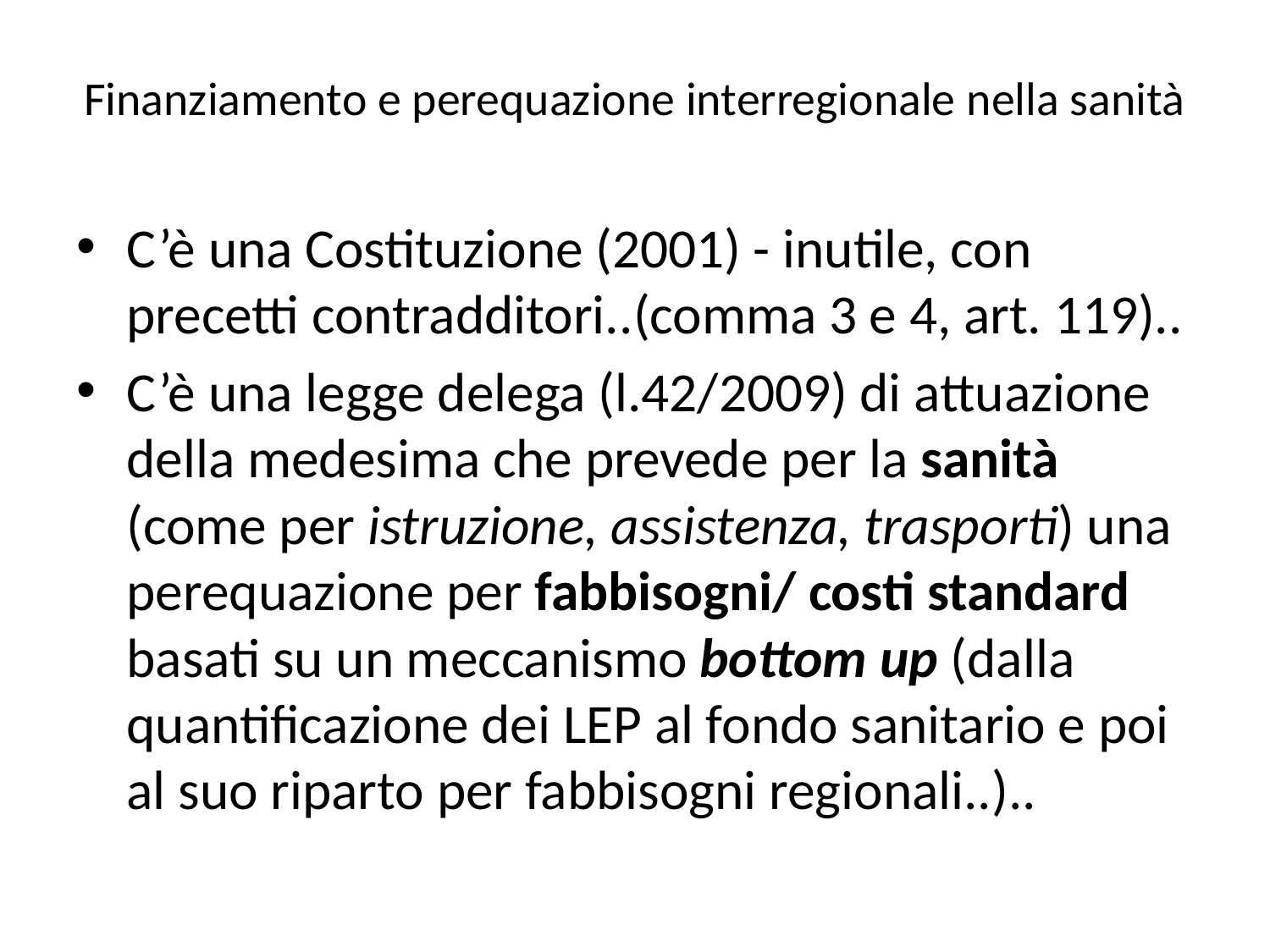

# Finanziamento e perequazione interregionale nella sanità
C’è una Costituzione (2001) - inutile, con precetti contradditori..(comma 3 e 4, art. 119)..
C’è una legge delega (l.42/2009) di attuazione della medesima che prevede per la sanità (come per istruzione, assistenza, trasporti) una perequazione per fabbisogni/ costi standard basati su un meccanismo bottom up (dalla quantificazione dei LEP al fondo sanitario e poi al suo riparto per fabbisogni regionali..)..